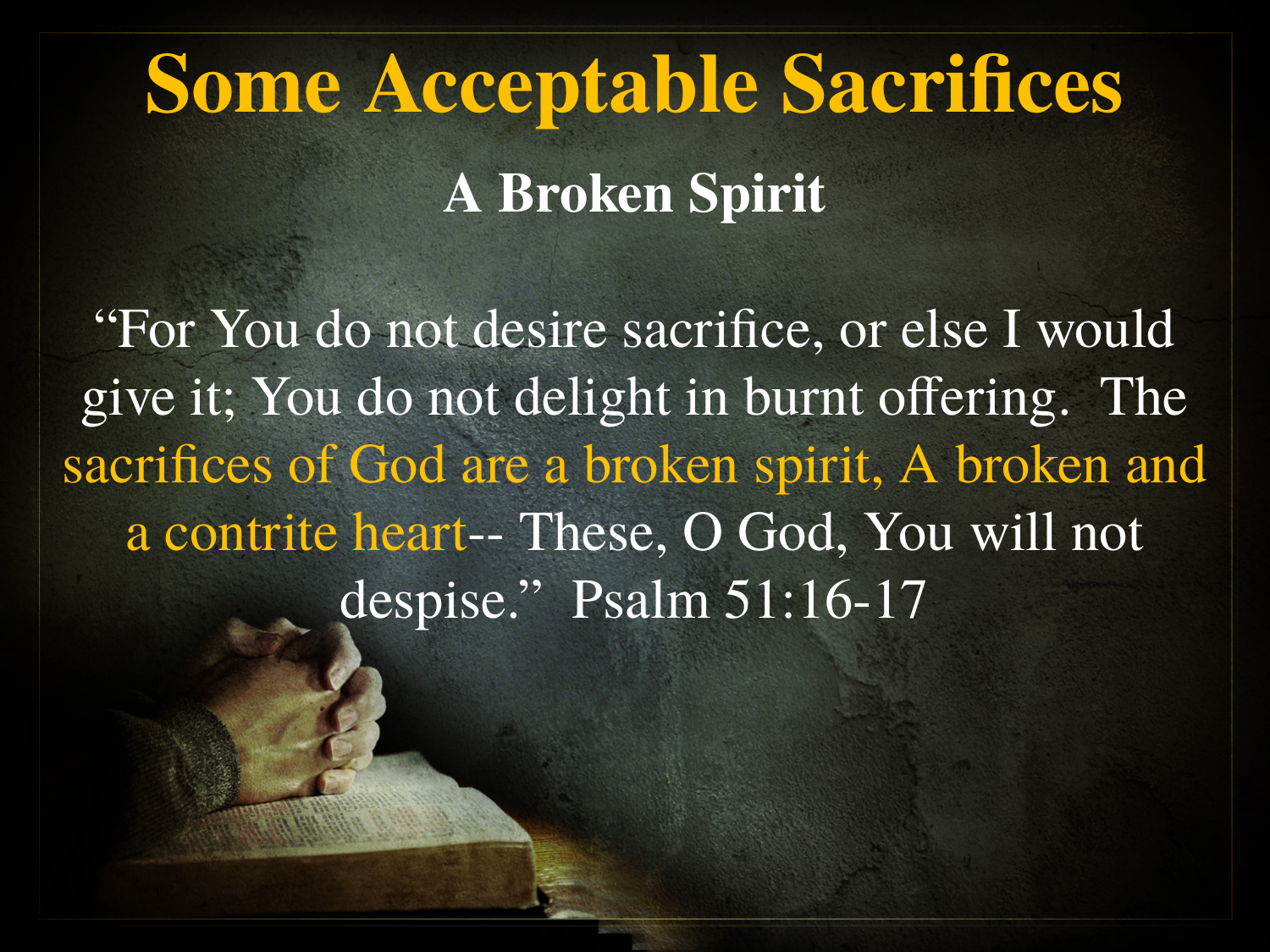

Some Acceptable Sacrifices
A Broken Spirit

“For You do not desire sacrifice, or else I would give it; You do not delight in burnt offering.  The sacrifices of God are a broken spirit, A broken and a contrite heart-- These, O God, You will not despise.”  Psalm 51:16-17